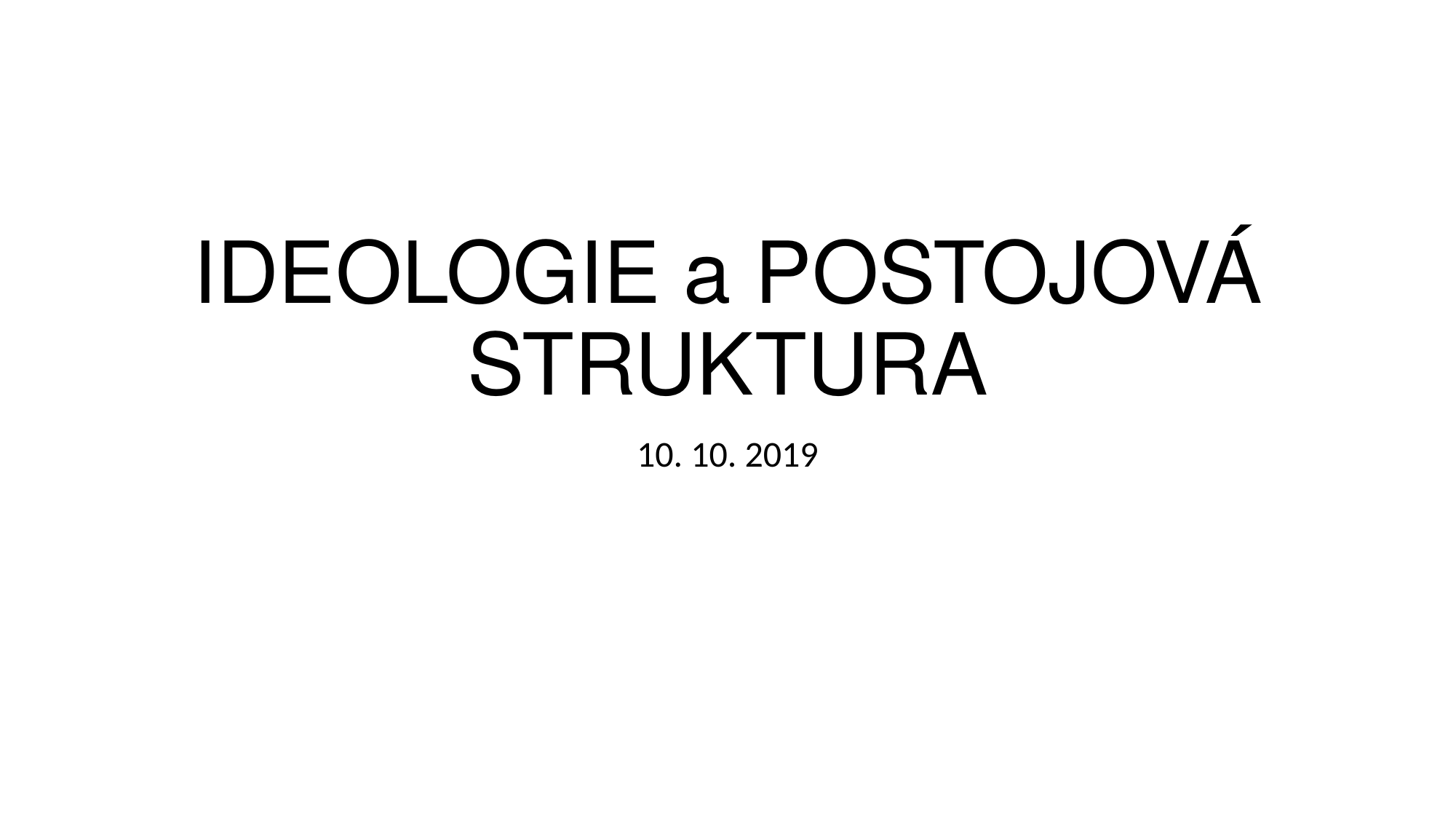

# IDEOLOGIE a POSTOJOVÁ STRUKTURA
10. 10. 2019